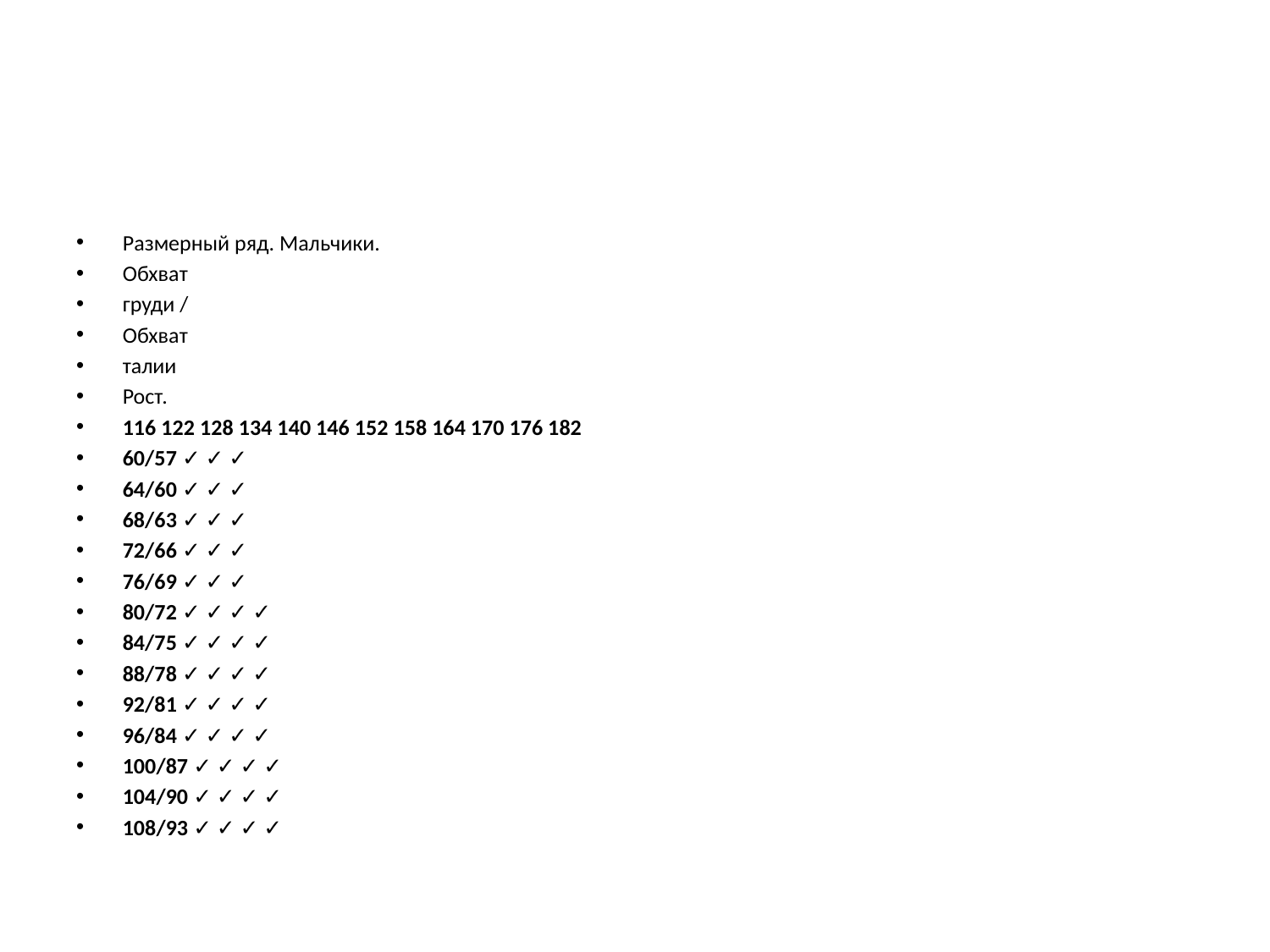

#
Размерный ряд. Мальчики.
Обхват
груди /
Обхват
талии
Рост.
116 122 128 134 140 146 152 158 164 170 176 182
60/57 ✓ ✓ ✓
64/60 ✓ ✓ ✓
68/63 ✓ ✓ ✓
72/66 ✓ ✓ ✓
76/69 ✓ ✓ ✓
80/72 ✓ ✓ ✓ ✓
84/75 ✓ ✓ ✓ ✓
88/78 ✓ ✓ ✓ ✓
92/81 ✓ ✓ ✓ ✓
96/84 ✓ ✓ ✓ ✓
100/87 ✓ ✓ ✓ ✓
104/90 ✓ ✓ ✓ ✓
108/93 ✓ ✓ ✓ ✓